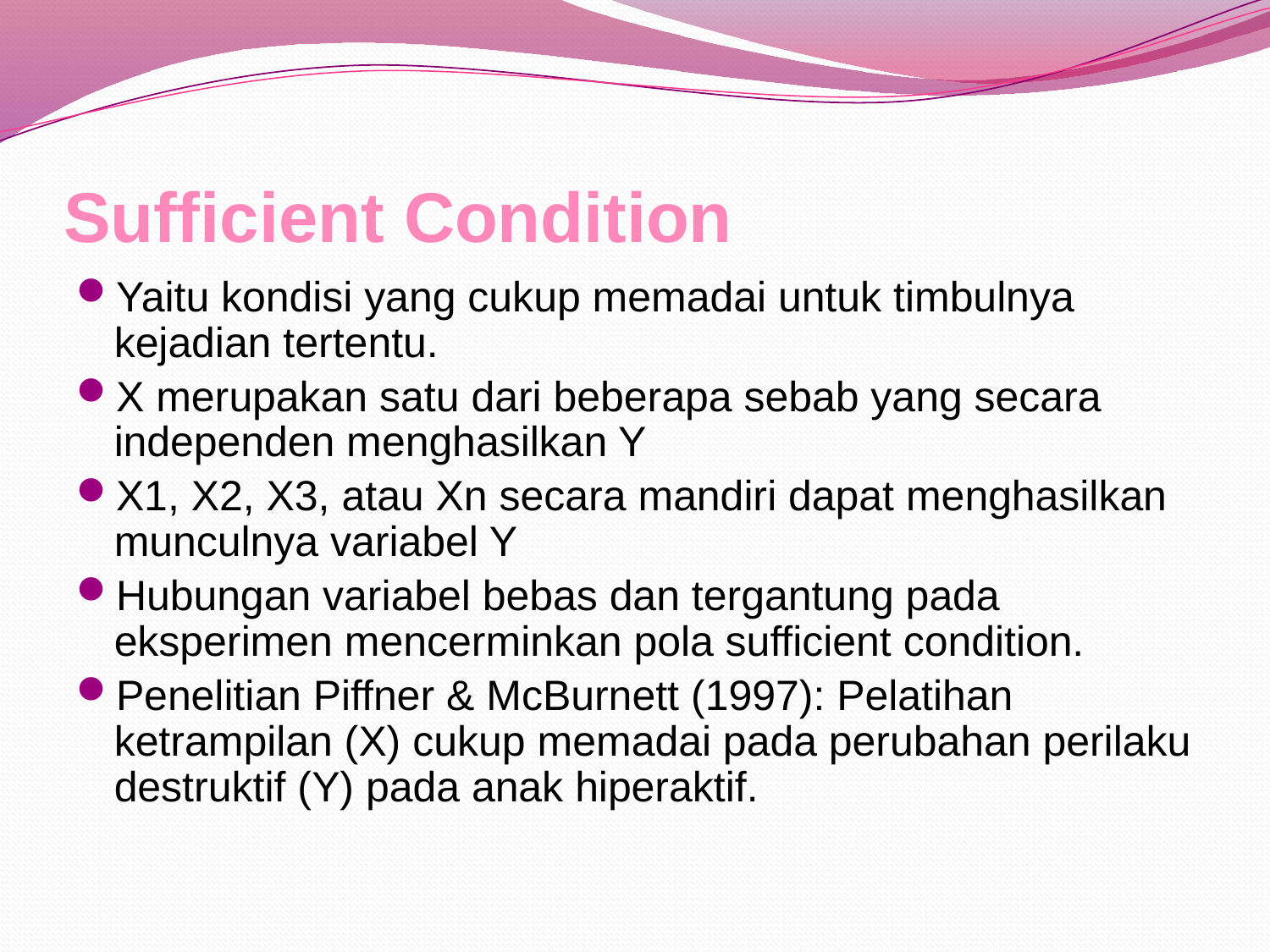

# Sufficient Condition
Yaitu kondisi yang cukup memadai untuk timbulnya kejadian tertentu.
X merupakan satu dari beberapa sebab yang secara independen menghasilkan Y
X1, X2, X3, atau Xn secara mandiri dapat menghasilkan munculnya variabel Y
Hubungan variabel bebas dan tergantung pada eksperimen mencerminkan pola sufficient condition.
Penelitian Piffner & McBurnett (1997): Pelatihan ketrampilan (X) cukup memadai pada perubahan perilaku destruktif (Y) pada anak hiperaktif.